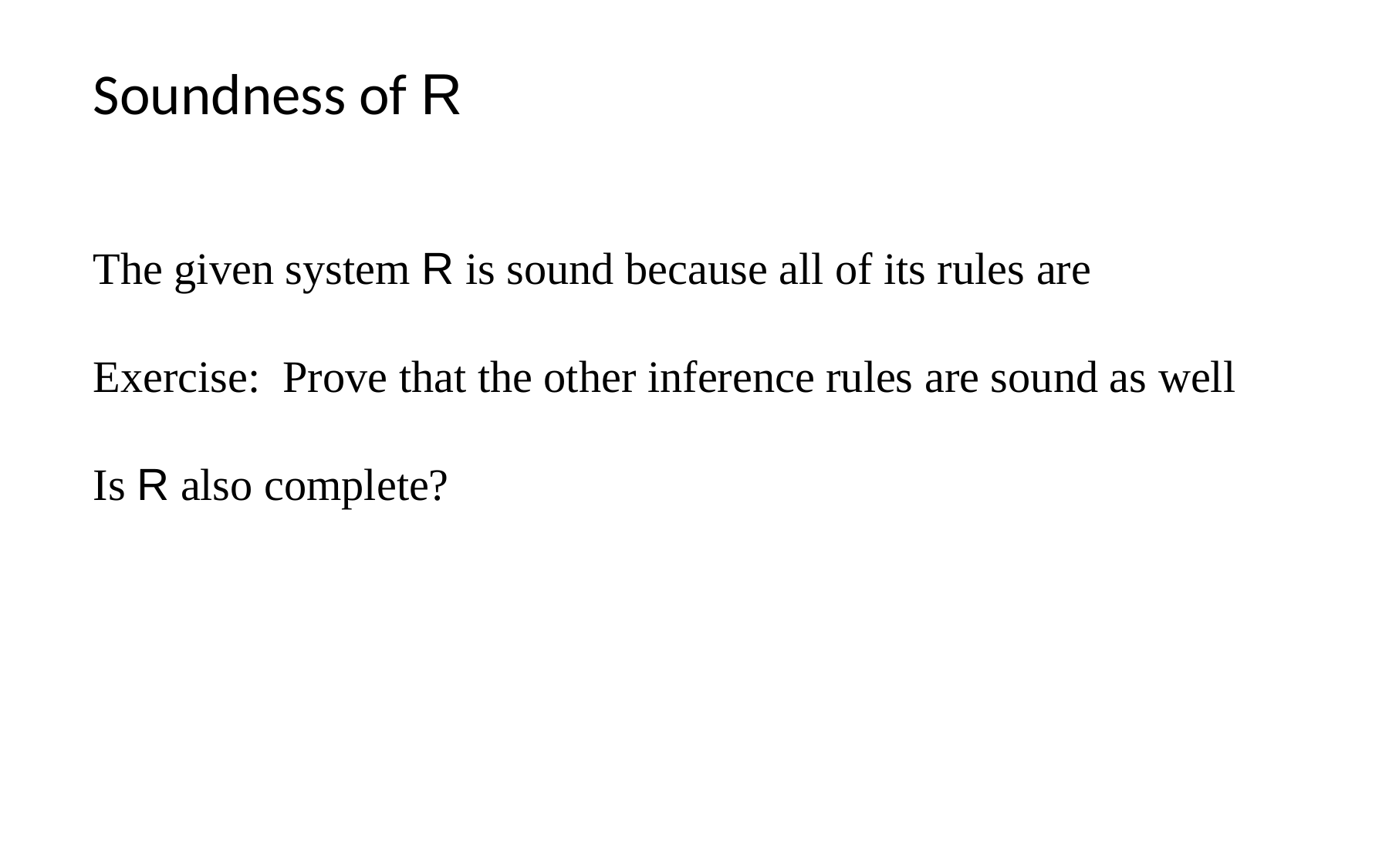

Soundness of R
The given system R is sound because all of its rules are

Exercise:  Prove that the other inference rules are sound as well

Is R also complete?